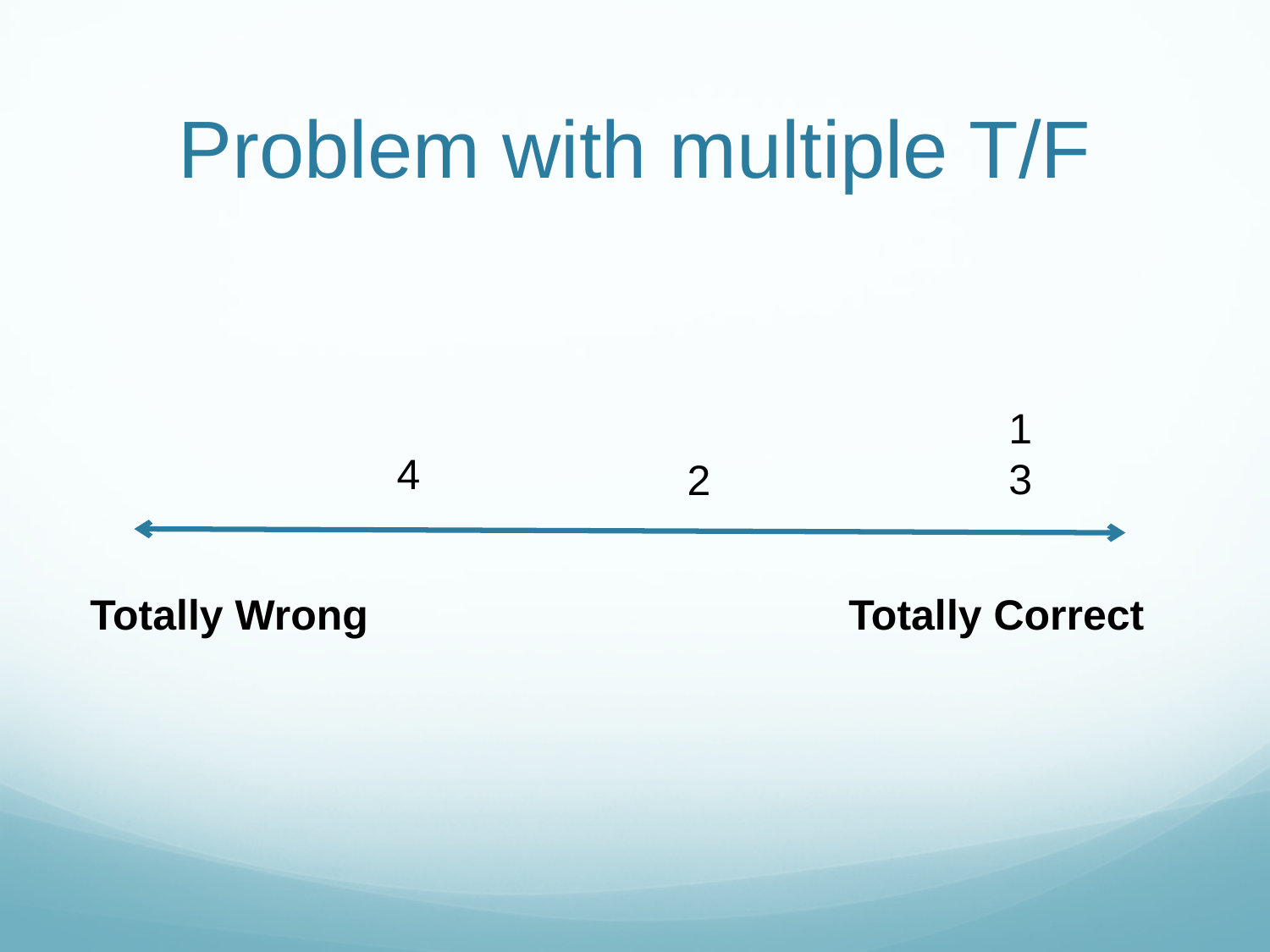

# Problem with multiple T/F
1
3
4
2
Totally Wrong
Totally Correct